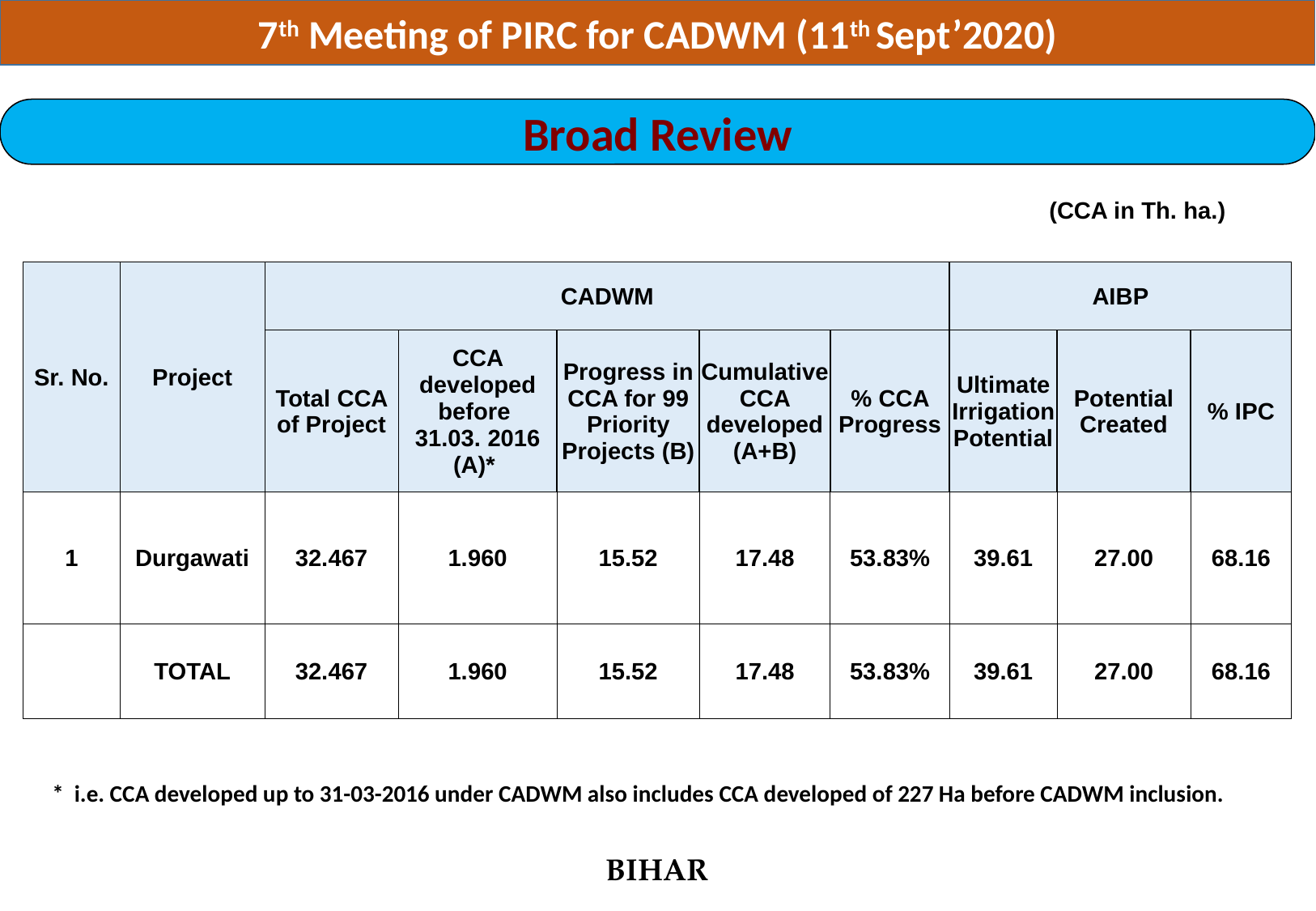

7th Meeting of PIRC for CADWM (11th Sept’2020)
Broad Review
(CCA in Th. ha.)
| Sr. No. | Project | CADWM |  |  |  |  | AIBP |  |  |
| --- | --- | --- | --- | --- | --- | --- | --- | --- | --- |
|  |  | Total CCA of Project | CCA developed before 31.03. 2016 (A)\* | Progress in CCA for 99 Priority Projects (B) | Cumulative CCA developed (A+B) | % CCA Progress | Ultimate Irrigation Potential | Potential Created | % IPC |
| 1 | Durgawati | 32.467 | 1.960 | 15.52 | 17.48 | 53.83% | 39.61 | 27.00 | 68.16 |
|  | TOTAL | 32.467 | 1.960 | 15.52 | 17.48 | 53.83% | 39.61 | 27.00 | 68.16 |
*  i.e. CCA developed up to 31-03-2016 under CADWM also includes CCA developed of 227 Ha before CADWM inclusion.
BIHAR